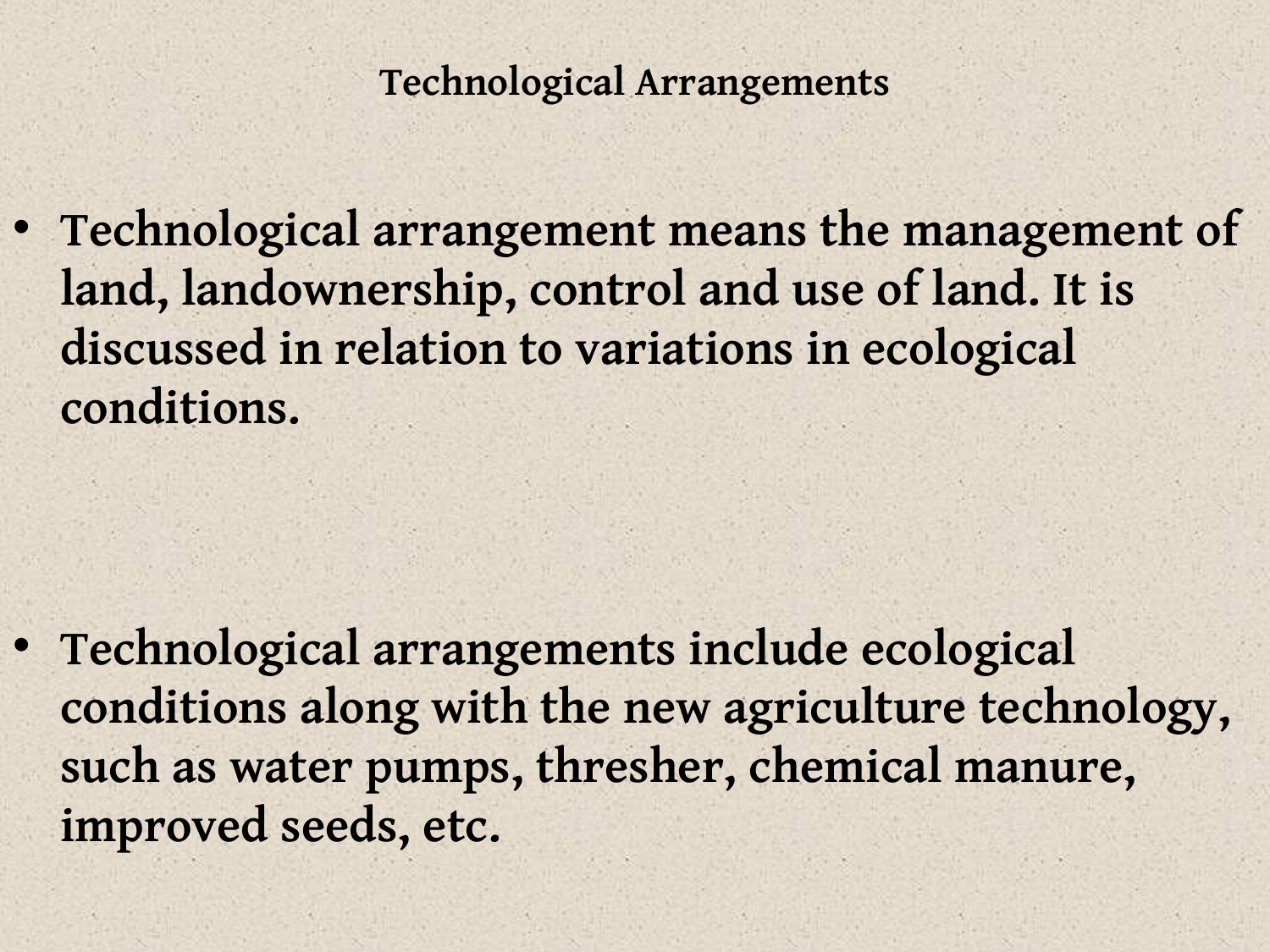

# Technological Arrangements
Technological arrangement means the management of land, landownership, control and use of land. It is discussed in relation to variations in ecological conditions.

Technological arrangements include ecological conditions along with the new agriculture technology, such as water pumps, thresher, chemical manure, improved seeds, etc.